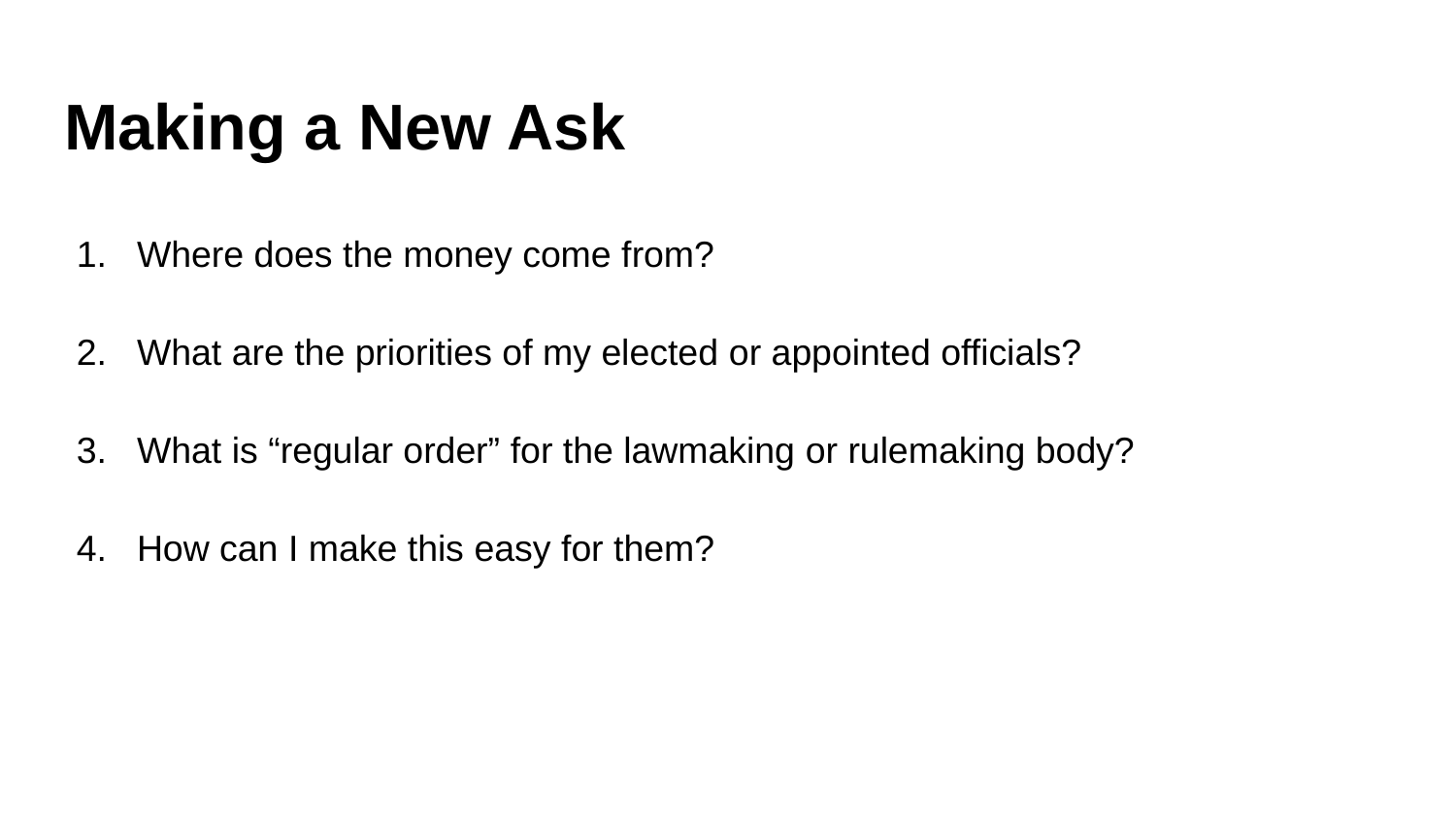

# Making a New Ask
Where does the money come from?
What are the priorities of my elected or appointed officials?
What is “regular order” for the lawmaking or rulemaking body?
How can I make this easy for them?